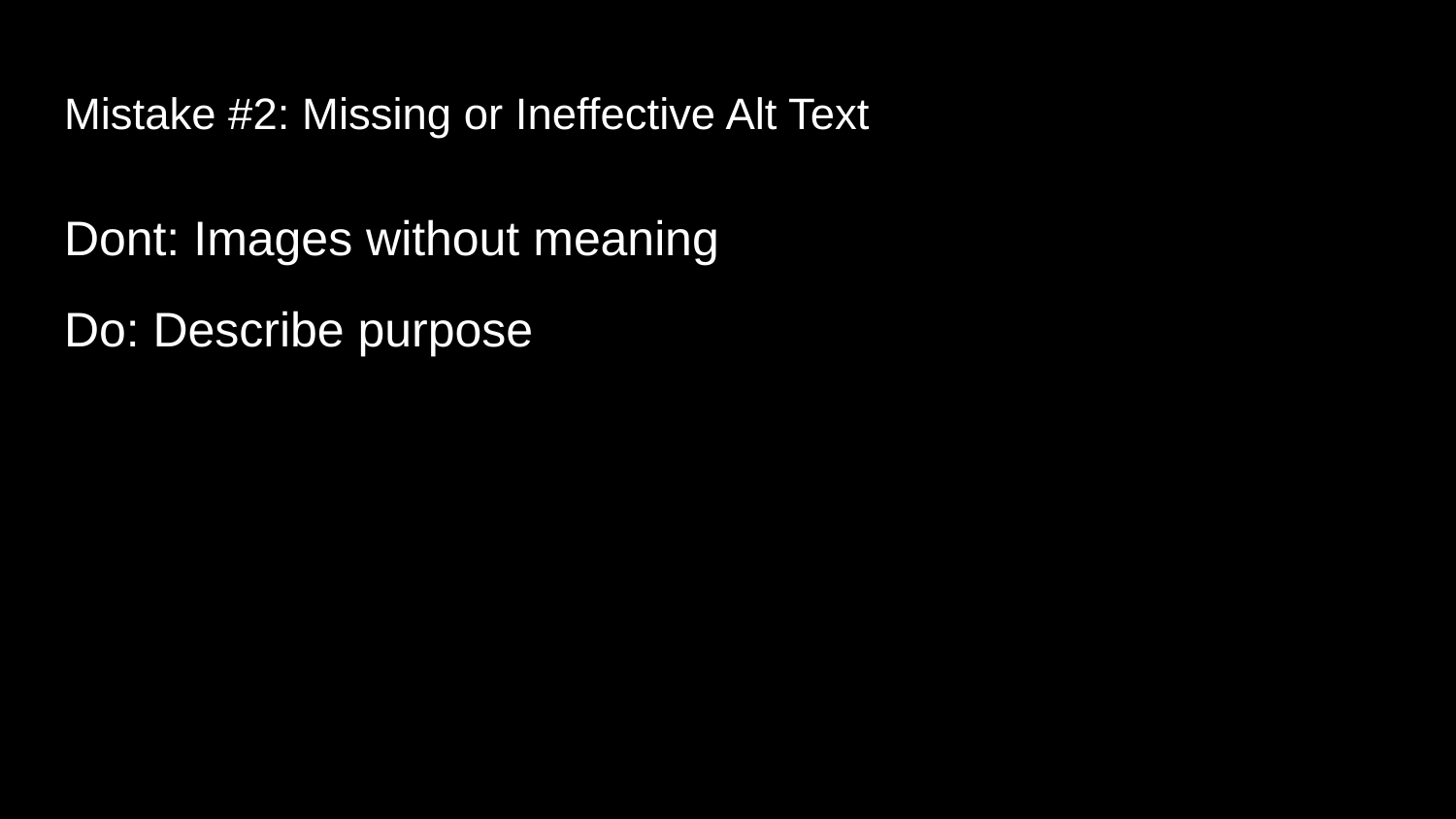

# Mistake #2: Missing or Ineffective Alt Textsing or Ineffective Alt Text
Dont: Images without meaning
Do: Describe purpose